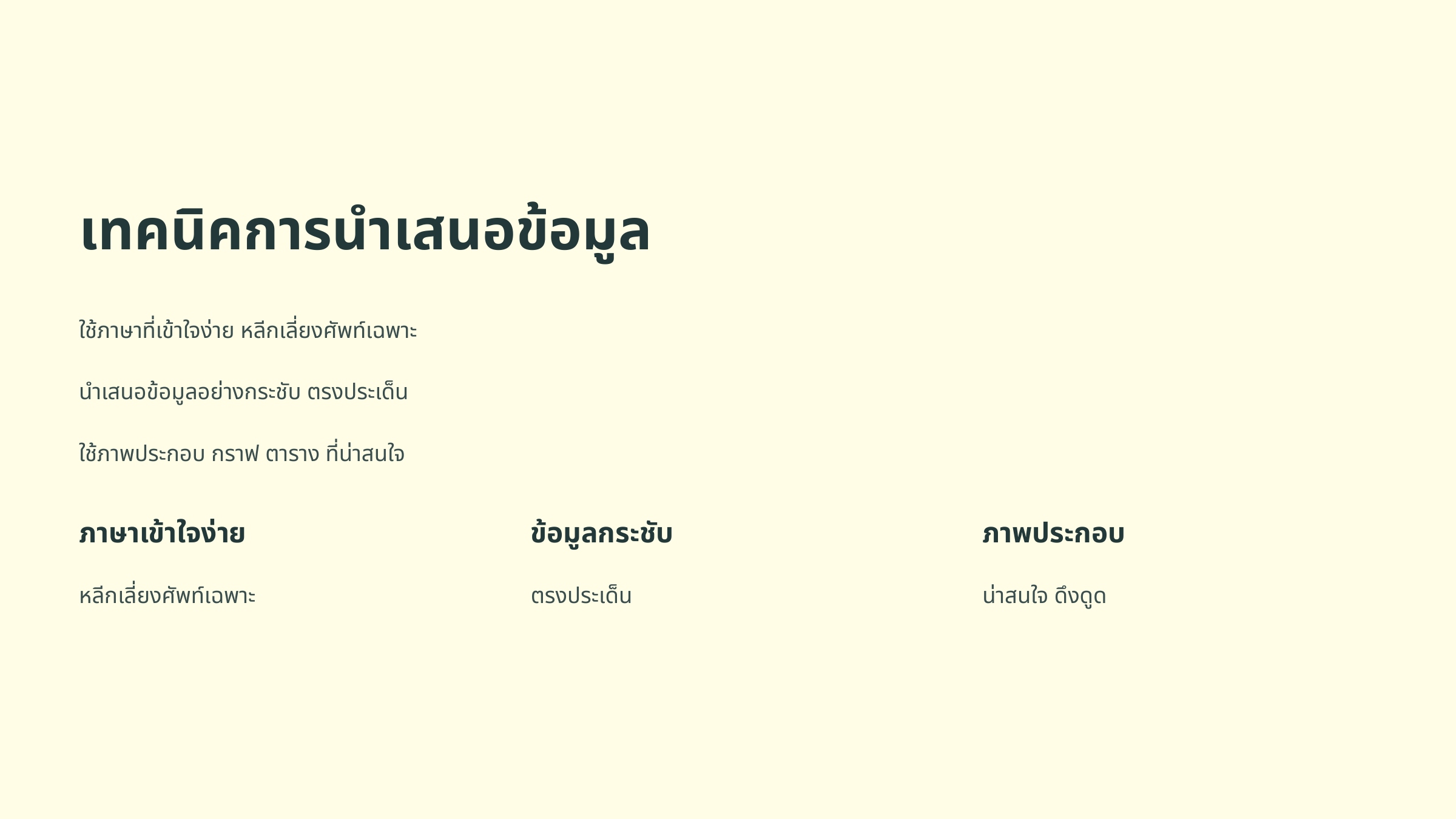

เทคนิคการนำเสนอข้อมูล
ใช้ภาษาที่เข้าใจง่าย หลีกเลี่ยงศัพท์เฉพาะ
นำเสนอข้อมูลอย่างกระชับ ตรงประเด็น
ใช้ภาพประกอบ กราฟ ตาราง ที่น่าสนใจ
ภาษาเข้าใจง่าย
ข้อมูลกระชับ
ภาพประกอบ
หลีกเลี่ยงศัพท์เฉพาะ
ตรงประเด็น
น่าสนใจ ดึงดูด